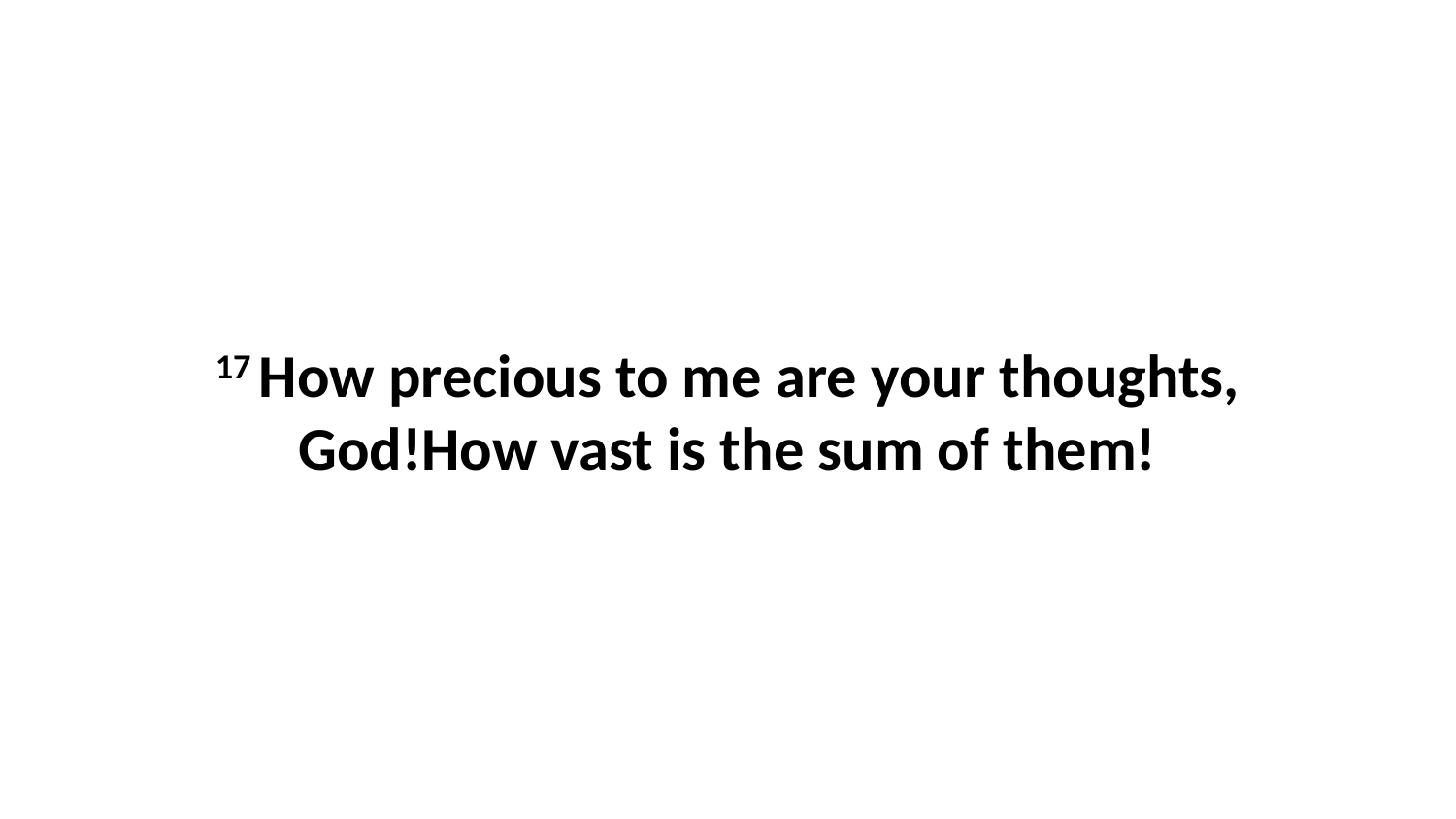

17 How precious to me are your thoughts, God!How vast is the sum of them!